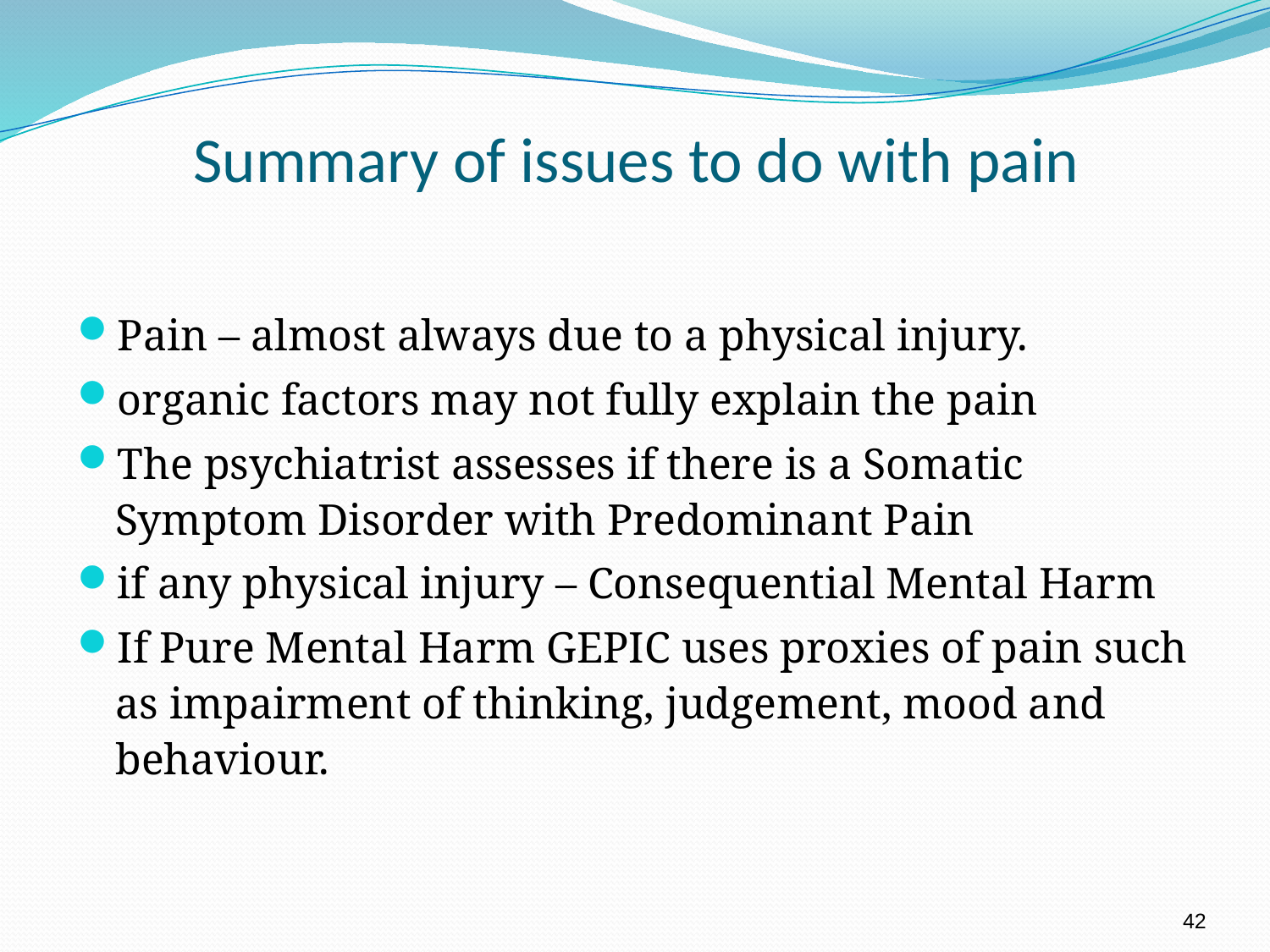

# Summary of issues to do with pain

Pain – almost always due to a physical injury.
organic factors may not fully explain the pain
The psychiatrist assesses if there is a Somatic Symptom Disorder with Predominant Pain
if any physical injury – Consequential Mental Harm
If Pure Mental Harm GEPIC uses proxies of pain such as impairment of thinking, judgement, mood and behaviour.
42